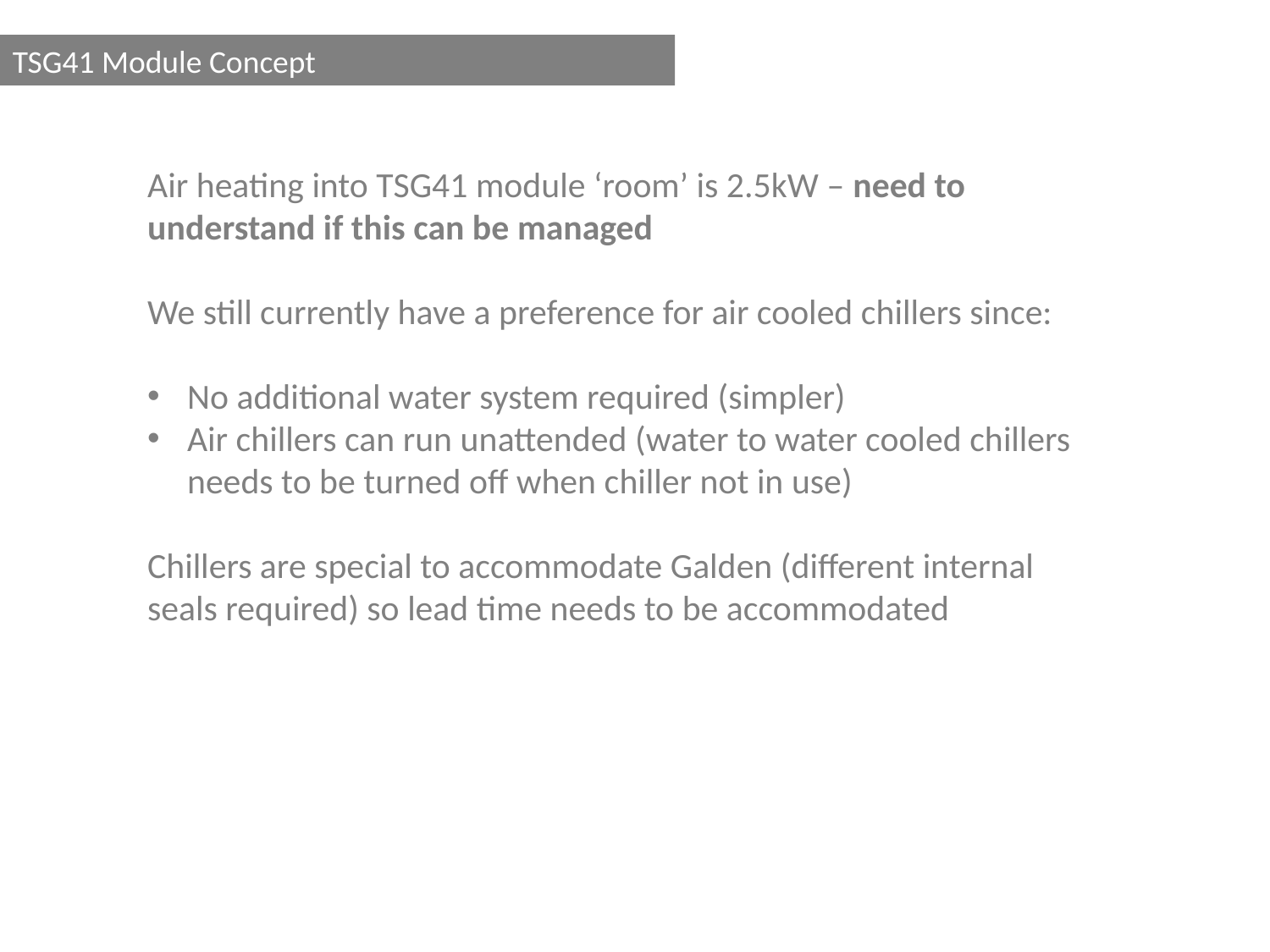

TSG41 Module Concept
Air heating into TSG41 module ‘room’ is 2.5kW – need to understand if this can be managed

We still currently have a preference for air cooled chillers since:

No additional water system required (simpler)
Air chillers can run unattended (water to water cooled chillers needs to be turned off when chiller not in use)

Chillers are special to accommodate Galden (different internal seals required) so lead time needs to be accommodated